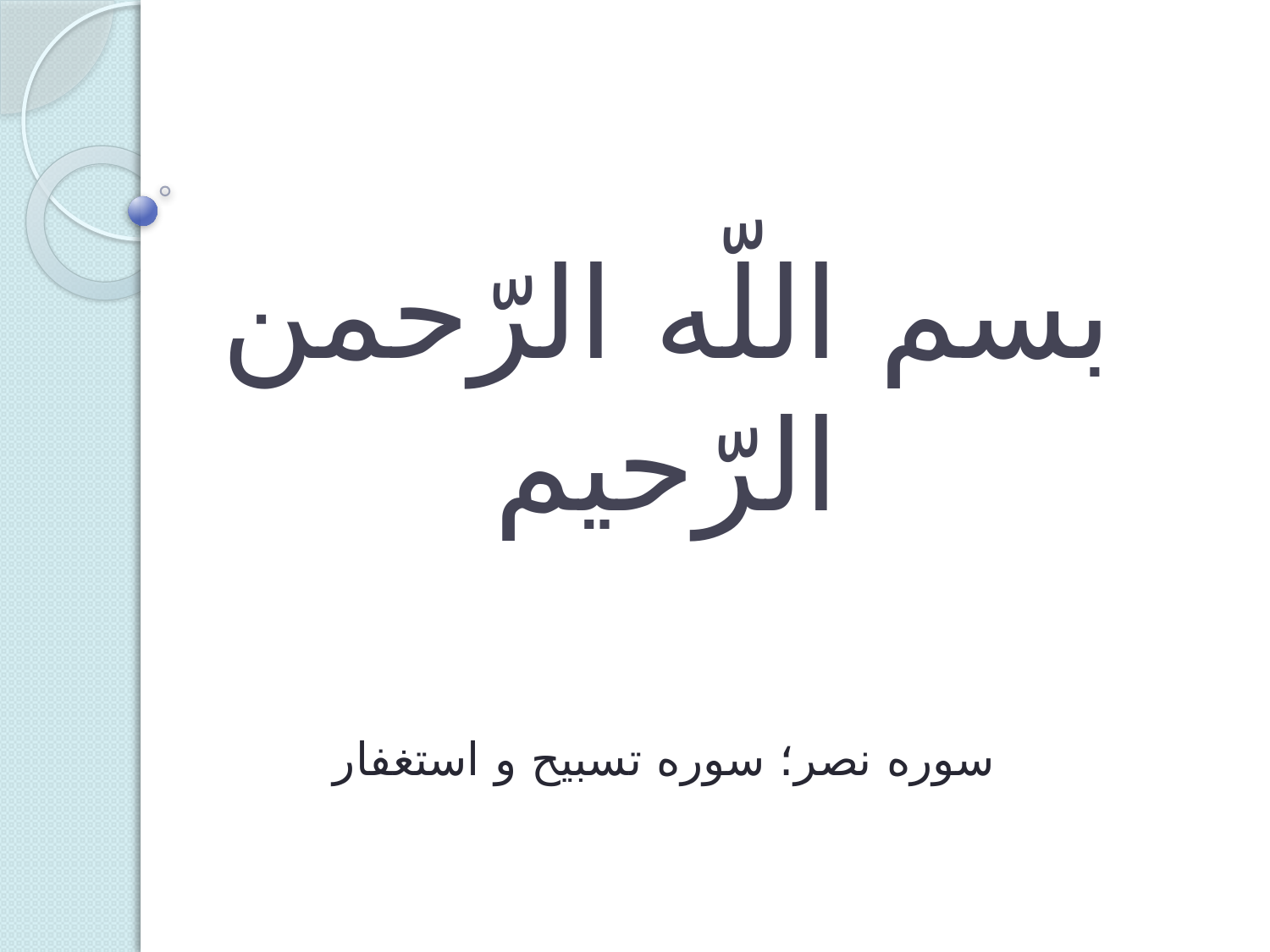

# بسم اللّه الرّحمن الرّحیم
سوره نصر؛ سوره تسبیح و استغفار